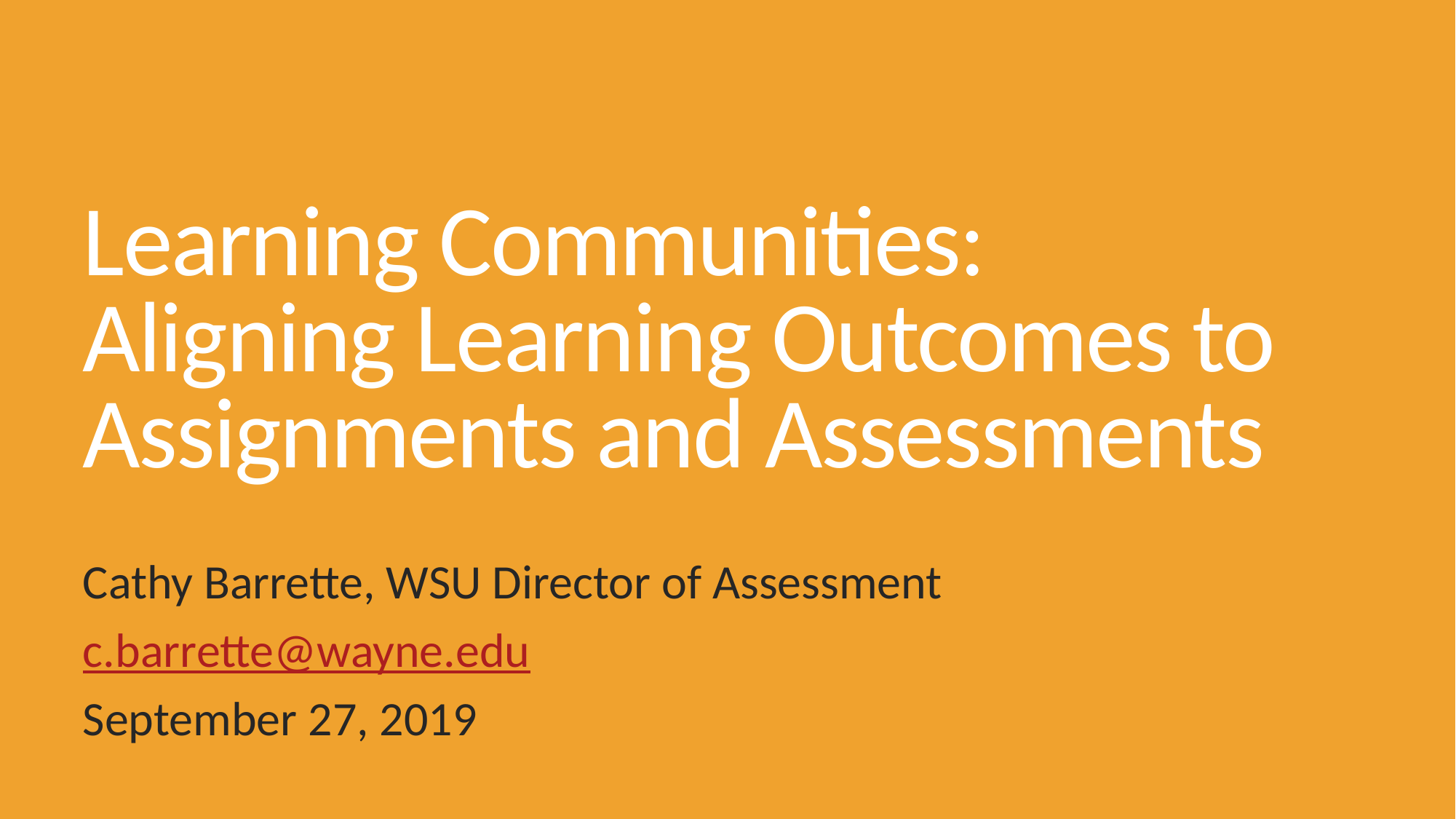

# Learning Communities: Aligning Learning Outcomes to  Assignments and Assessments
Cathy Barrette, WSU Director of Assessment
c.barrette@wayne.edu
September 27, 2019